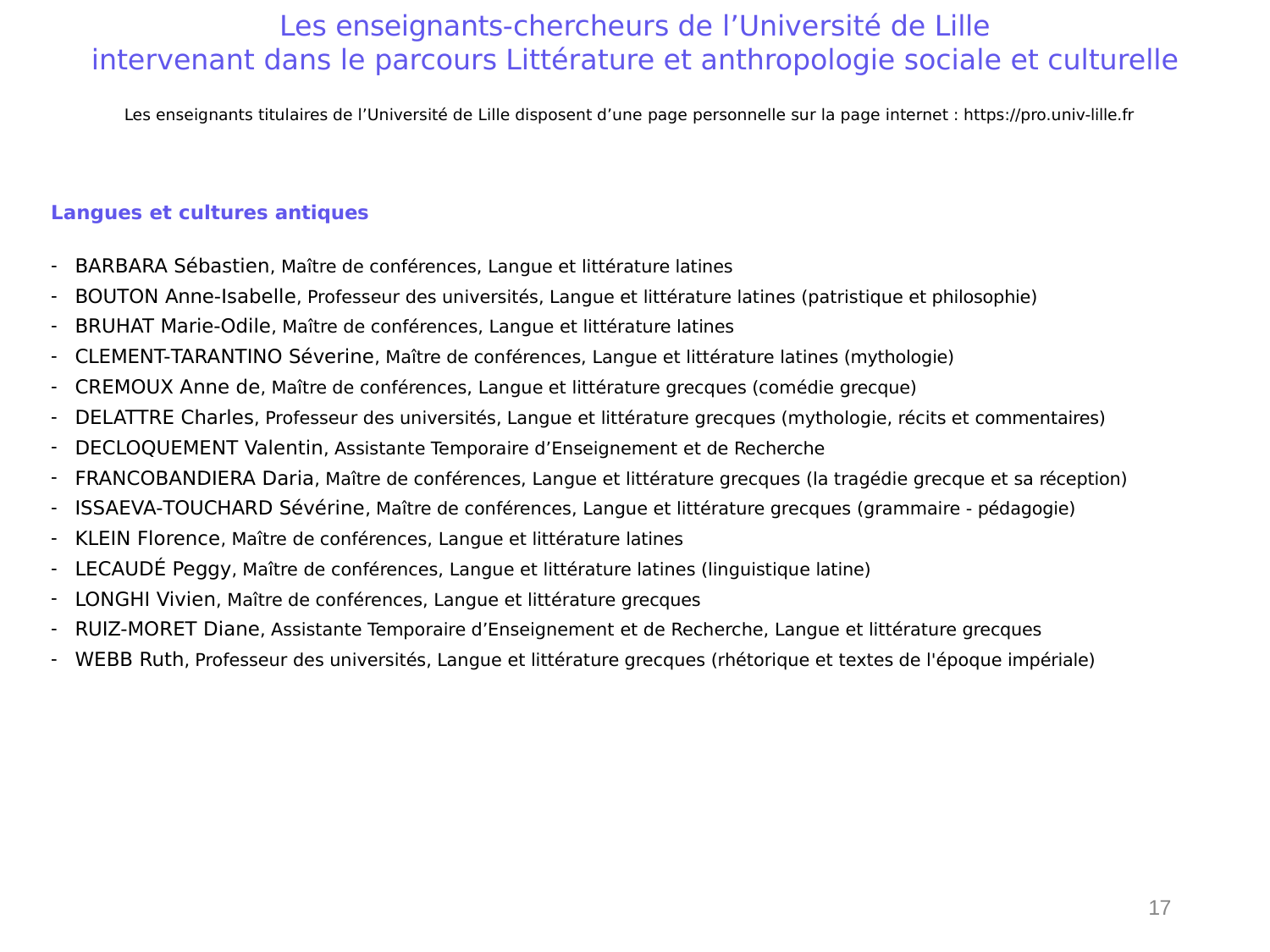

# Les enseignants-chercheurs de l’Université de Lille
intervenant dans le parcours Littérature et anthropologie sociale et culturelle
Les enseignants titulaires de l’Université de Lille disposent d’une page personnelle sur la page internet : https://pro.univ-lille.fr
Langues et cultures antiques

BARBARA Sébastien, Maître de conférences, Langue et littérature latines
BOUTON Anne-Isabelle, Professeur des universités, Langue et littérature latines (patristique et philosophie)
BRUHAT Marie-Odile, Maître de conférences, Langue et littérature latines
CLEMENT-TARANTINO Séverine, Maître de conférences, Langue et littérature latines (mythologie)
CREMOUX Anne de, Maître de conférences, Langue et littérature grecques (comédie grecque)
DELATTRE Charles, Professeur des universités, Langue et littérature grecques (mythologie, récits et commentaires)
DECLOQUEMENT Valentin, Assistante Temporaire d’Enseignement et de Recherche
FRANCOBANDIERA Daria, Maître de conférences, Langue et littérature grecques (la tragédie grecque et sa réception)
ISSAEVA-TOUCHARD Sévérine, Maître de conférences, Langue et littérature grecques (grammaire - pédagogie)
KLEIN Florence, Maître de conférences, Langue et littérature latines
LECAUDÉ Peggy, Maître de conférences, Langue et littérature latines (linguistique latine)
LONGHI Vivien, Maître de conférences, Langue et littérature grecques
RUIZ-MORET Diane, Assistante Temporaire d’Enseignement et de Recherche, Langue et littérature grecques
WEBB Ruth, Professeur des universités, Langue et littérature grecques (rhétorique et textes de l'époque impériale)
17